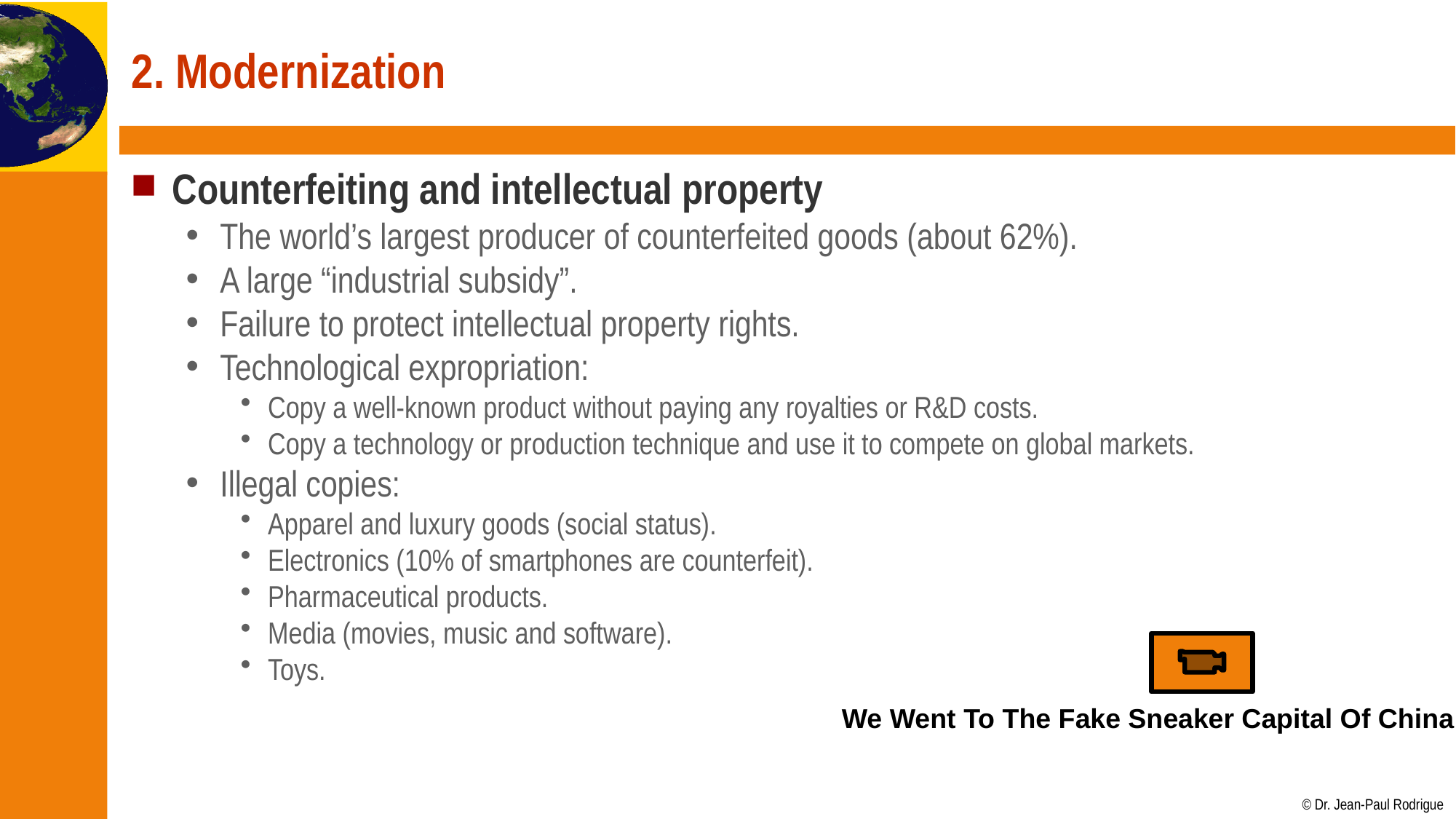

# 2. Modernization
Counterfeiting and intellectual property
The world’s largest producer of counterfeited goods (about 62%).
A large “industrial subsidy”.
Failure to protect intellectual property rights.
Technological expropriation:
Copy a well-known product without paying any royalties or R&D costs.
Copy a technology or production technique and use it to compete on global markets.
Illegal copies:
Apparel and luxury goods (social status).
Electronics (10% of smartphones are counterfeit).
Pharmaceutical products.
Media (movies, music and software).
Toys.

We Went To The Fake Sneaker Capital Of China (HBO)